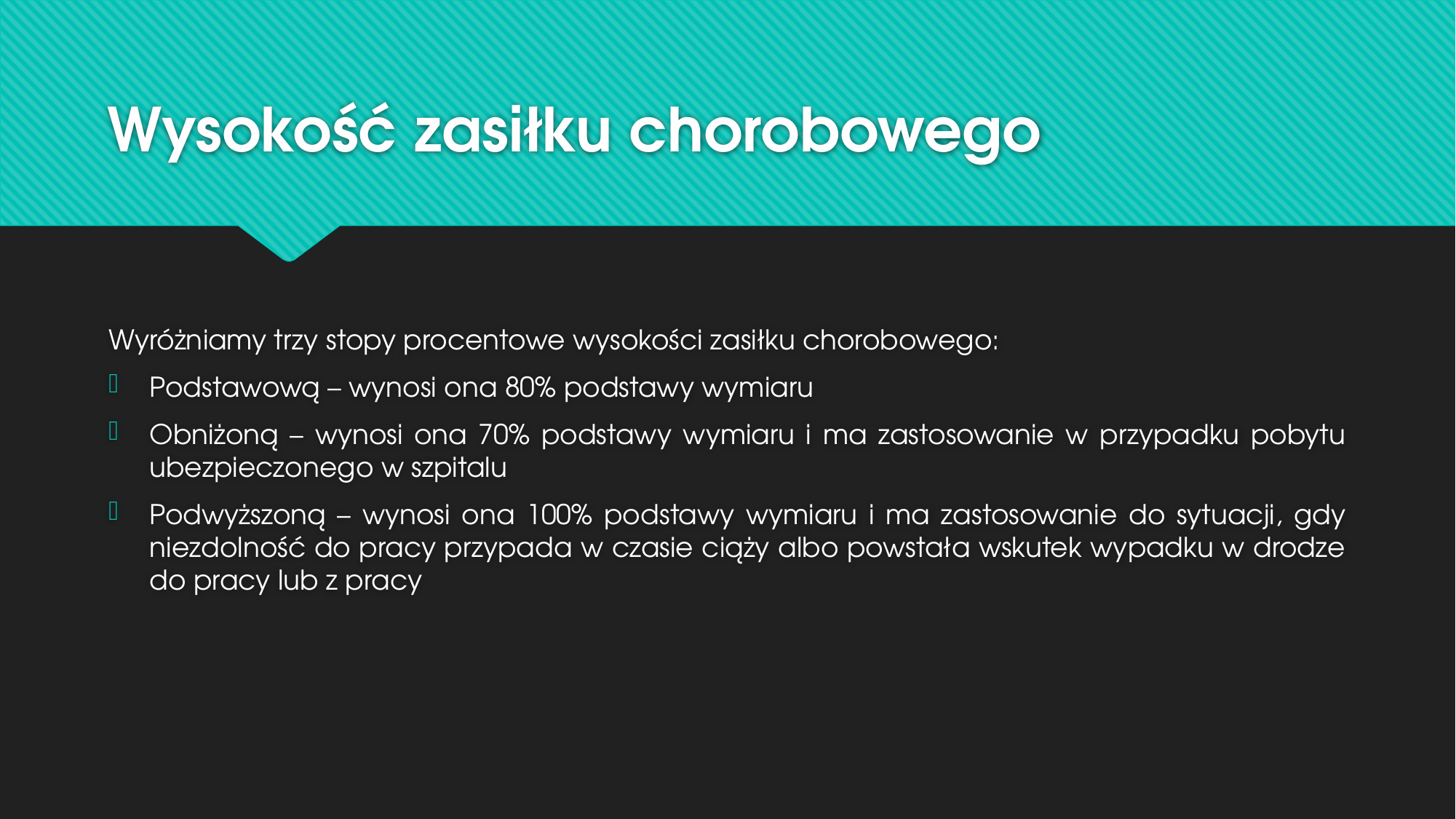

# Wysokość zasiłku chorobowego
Wyróżniamy trzy stopy procentowe wysokości zasiłku chorobowego:
Podstawową – wynosi ona 80% podstawy wymiaru
Obniżoną – wynosi ona 70% podstawy wymiaru i ma zastosowanie w przypadku pobytu ubezpieczonego w szpitalu
Podwyższoną – wynosi ona 100% podstawy wymiaru i ma zastosowanie do sytuacji, gdy niezdolność do pracy przypada w czasie ciąży albo powstała wskutek wypadku w drodze do pracy lub z pracy